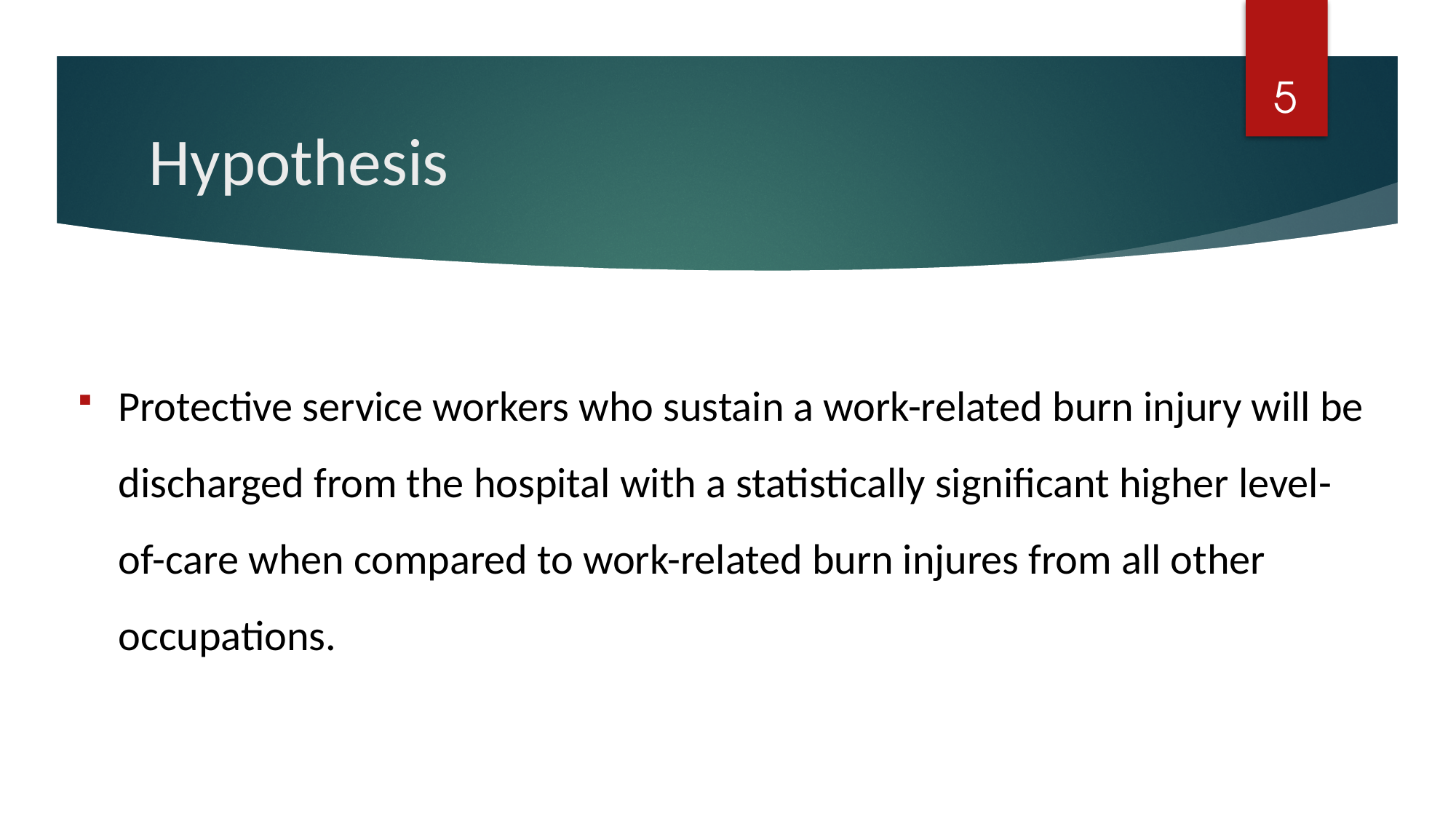

5
# Hypothesis

Protective service workers who sustain a work-related burn injury will be discharged from the hospital with a statistically significant higher level-of-care when compared to work-related burn injures from all other occupations.